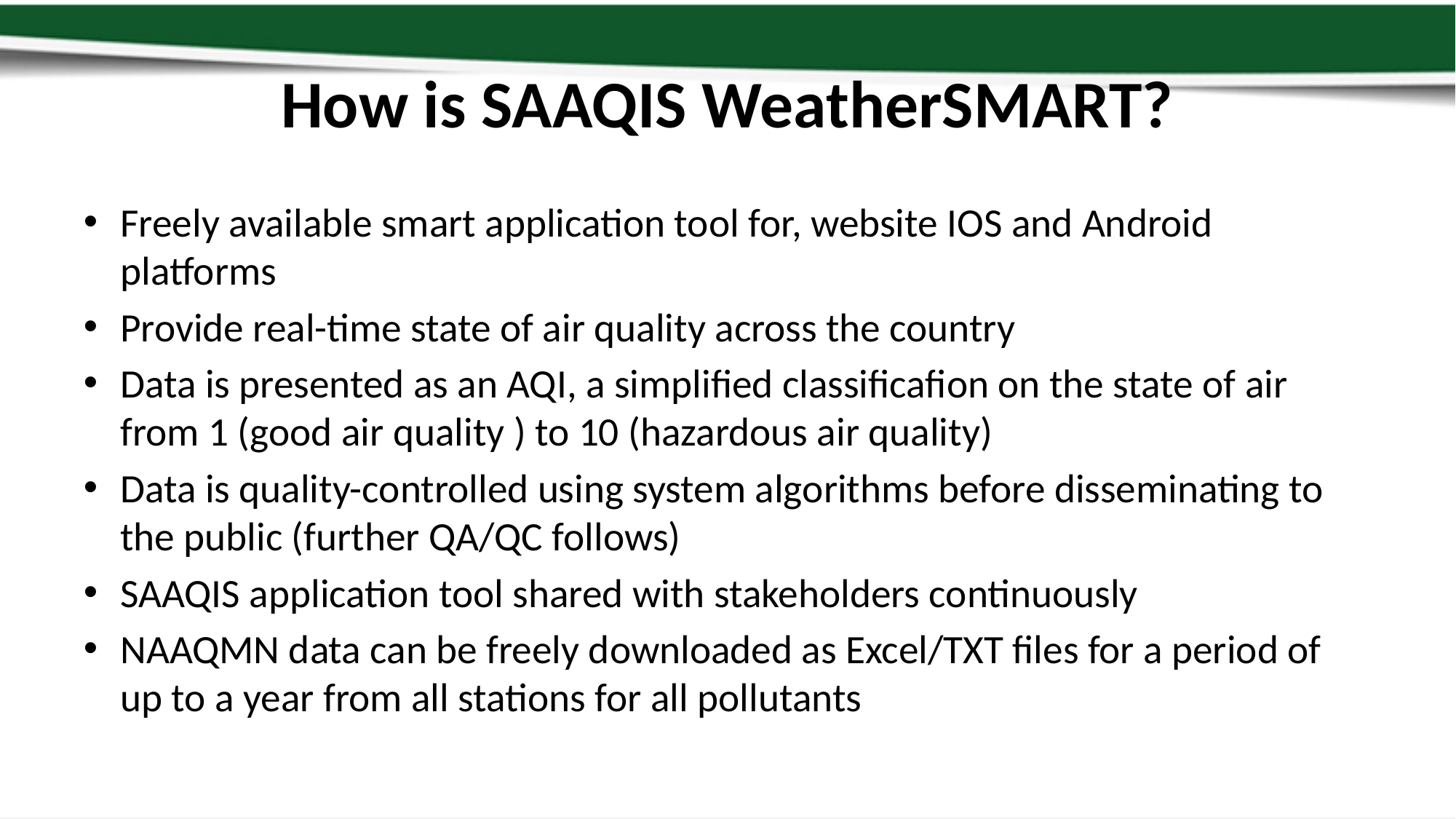

# How is SAAQIS WeatherSMART?
Freely available smart application tool for, website IOS and Android platforms
Provide real-time state of air quality across the country
Data is presented as an AQI, a simplified classificafion on the state of air from 1 (good air quality ) to 10 (hazardous air quality)
Data is quality-controlled using system algorithms before disseminating to the public (further QA/QC follows)
SAAQIS application tool shared with stakeholders continuously
NAAQMN data can be freely downloaded as Excel/TXT files for a period of up to a year from all stations for all pollutants